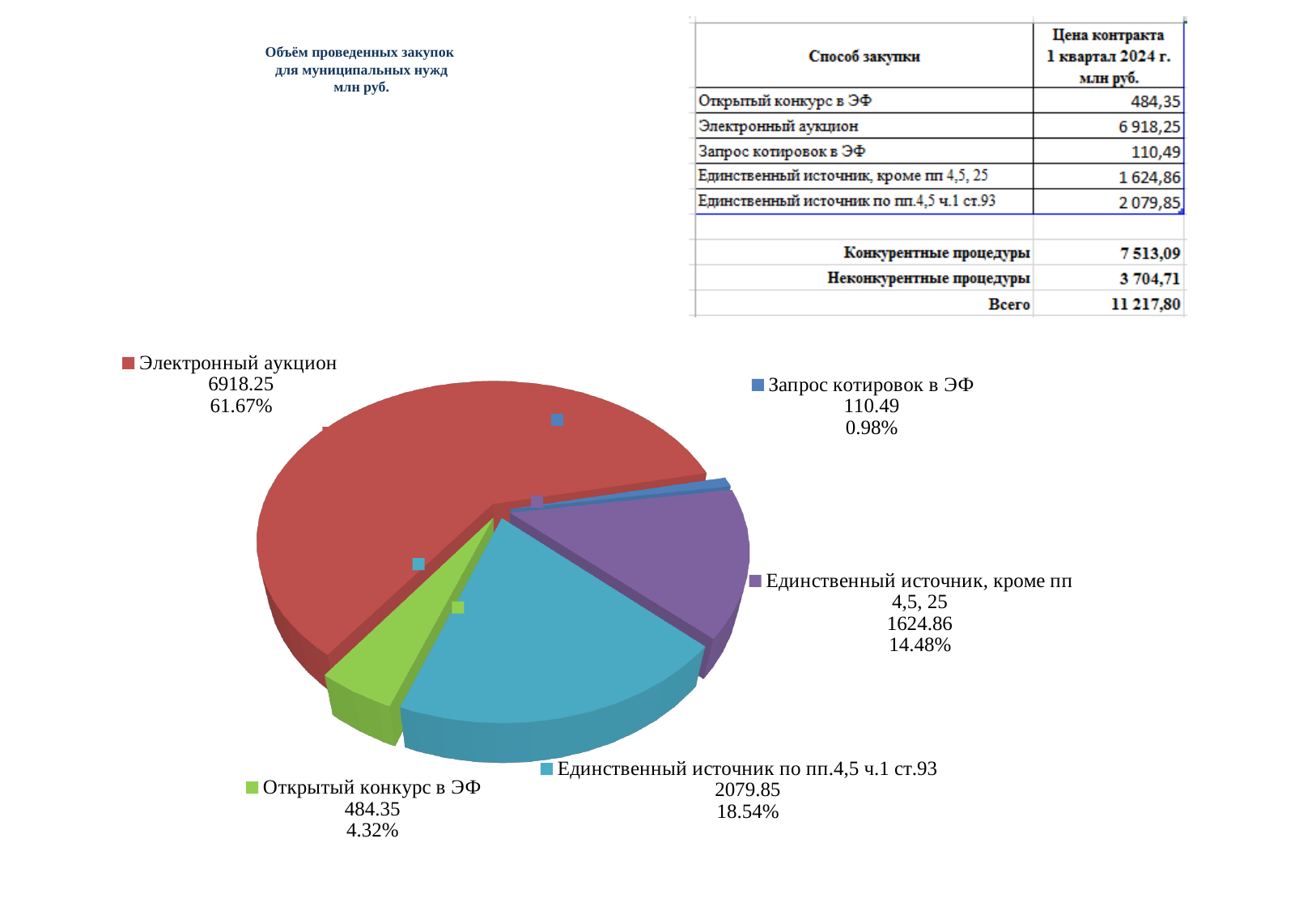

[unsupported chart]

# Объём проведенных закупок для муниципальных нужд млн руб.